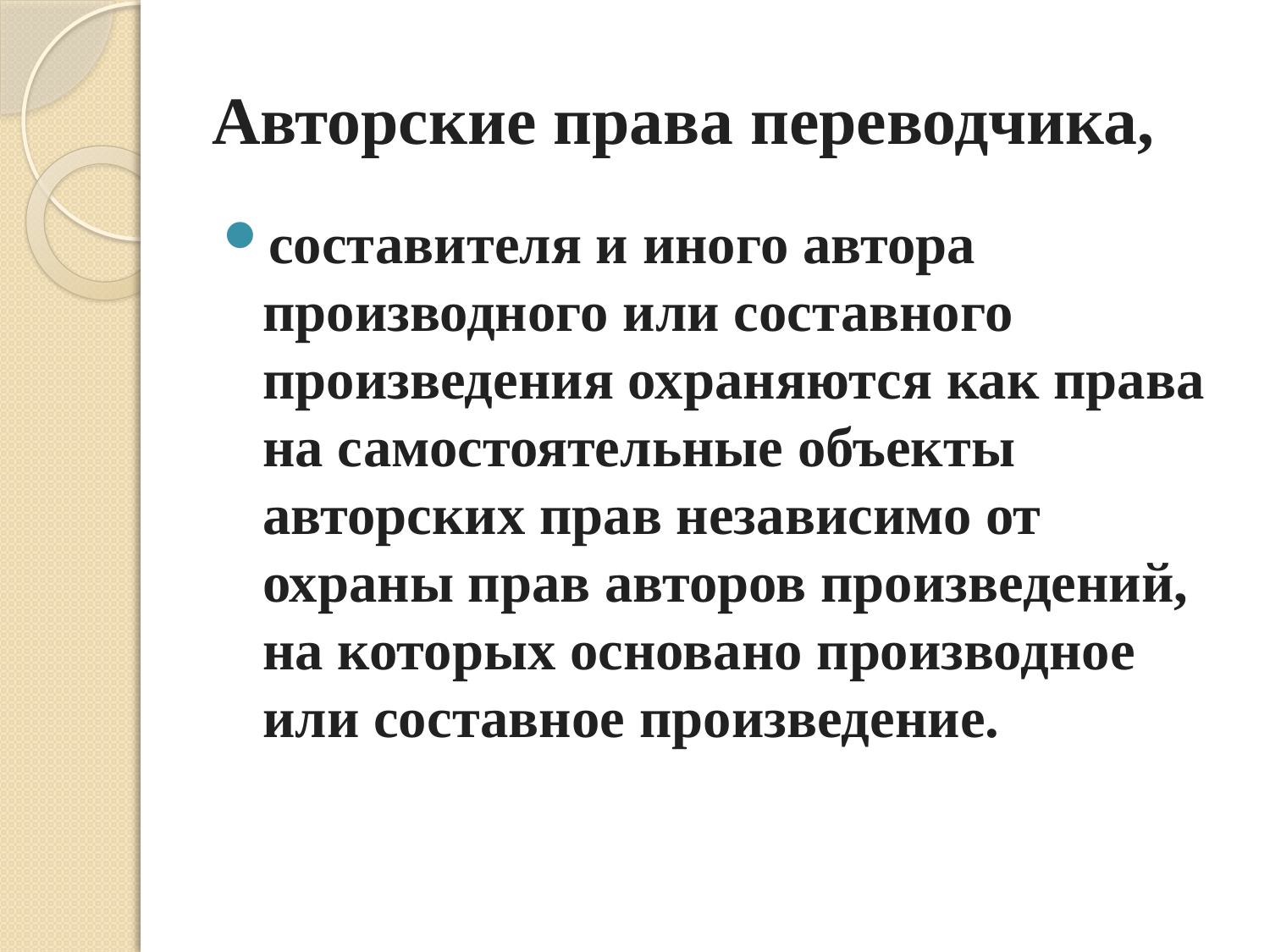

# Авторские права переводчика,
составителя и иного автора производного или составного произведения охраняются как права на самостоятельные объекты авторских прав независимо от охраны прав авторов произведений, на которых основано производное или составное произведение.